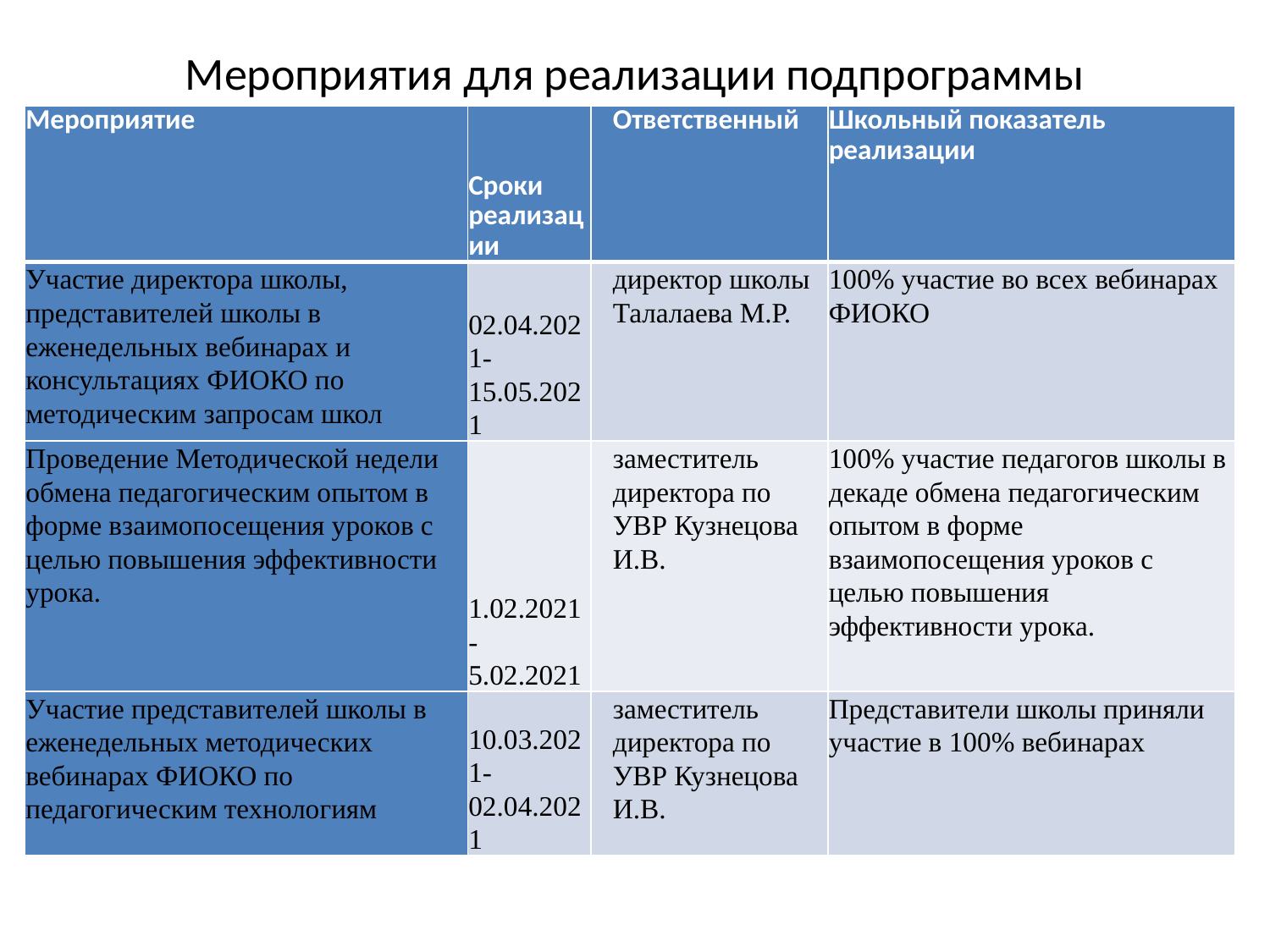

# Мероприятия для реализации подпрограммы
| Мероприятие | Сроки реализации | Ответственный | Школьный показатель реализации |
| --- | --- | --- | --- |
| Участие директора школы, представителей школы в еженедельных вебинарах и консультациях ФИОКО по методическим запросам школ | 02.04.2021- 15.05.2021 | директор школы Талалаева М.Р. | 100% участие во всех вебинарах ФИОКО |
| Проведение Методической недели обмена педагогическим опытом в форме взаимопосещения уроков с целью повышения эффективности урока. | 1.02.2021- 5.02.2021 | заместитель директора по УВР Кузнецова И.В. | 100% участие педагогов школы в декаде обмена педагогическим опытом в форме взаимопосещения уроков с целью повышения эффективности урока. |
| Участие представителей школы в еженедельных методических вебинарах ФИОКО по педагогическим технологиям | 10.03.2021- 02.04.2021 | заместитель директора по УВР Кузнецова И.В. | Представители школы приняли участие в 100% вебинарах |